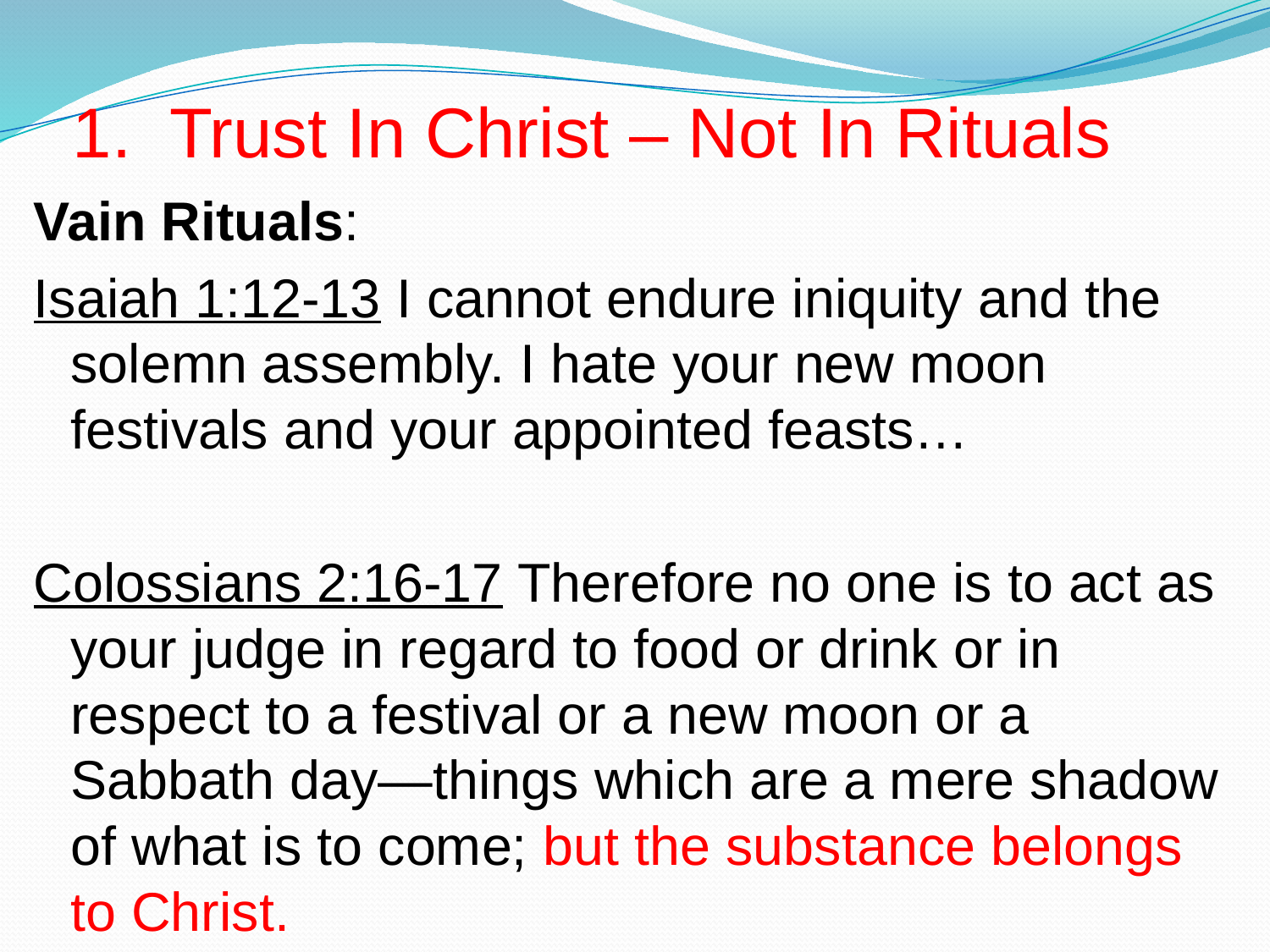

# 1.  Trust In Christ – Not In Rituals
Vain Rituals:
Isaiah 1:12-13 I cannot endure iniquity and the solemn assembly. I hate your new moon festivals and your appointed feasts…

Colossians 2:16-17 Therefore no one is to act as your judge in regard to food or drink or in respect to a festival or a new moon or a Sabbath day—things which are a mere shadow of what is to come; but the substance belongs to Christ.